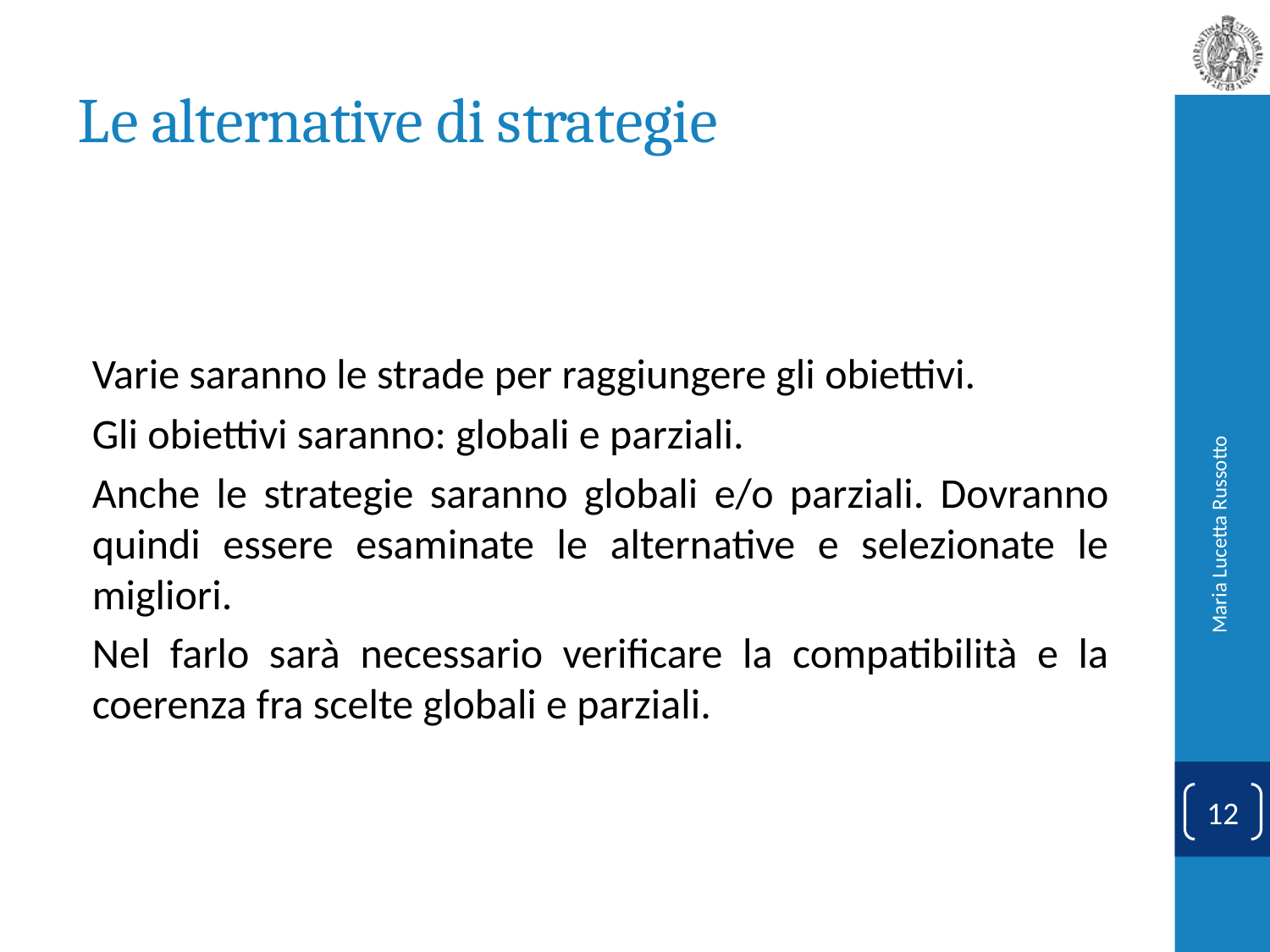

# Le alternative di strategie

Varie saranno le strade per raggiungere gli obiettivi.
Gli obiettivi saranno: globali e parziali.
Anche le strategie saranno globali e/o parziali. Dovranno quindi essere esaminate le alternative e selezionate le migliori.
Nel farlo sarà necessario verificare la compatibilità e la coerenza fra scelte globali e parziali.
Maria Lucetta Russotto
12